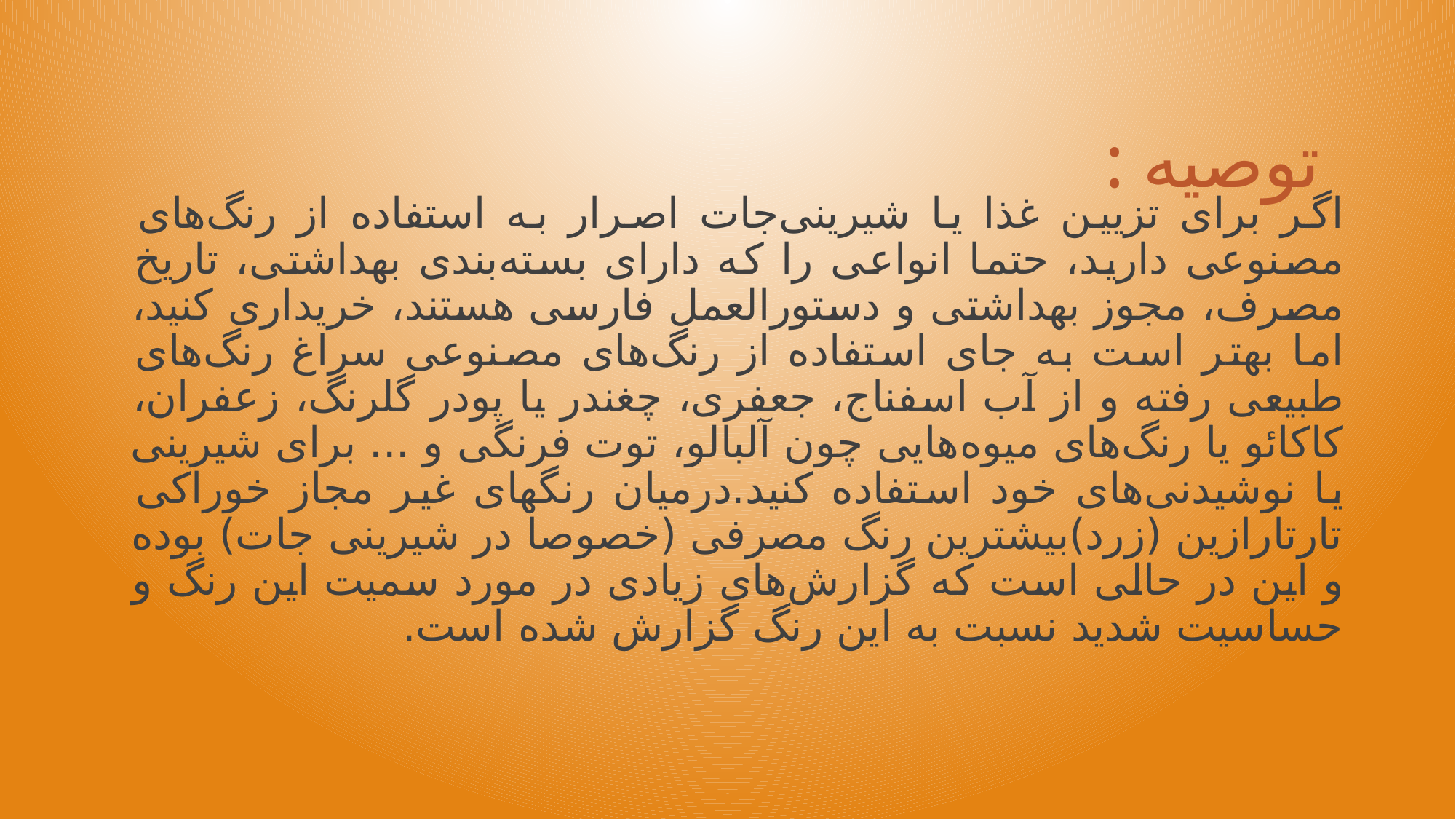

# توصیه :
اگر برای تزیین غذا یا شیرینی‌جات اصرار به استفاده از رنگ‌های مصنوعی دارید، حتما انواعی را که دارای بسته‌بندی بهداشتی، تاریخ مصرف، مجوز بهداشتی و دستورالعمل فارسی هستند، خریداری کنید، اما بهتر است به جای استفاده از رنگ‌های مصنوعی سراغ رنگ‌های طبیعی رفته و از آب اسفناج، جعفری، چغندر یا پودر گلرنگ، زعفران، کاکائو یا رنگ‌های میوه‌هایی چون آلبالو، توت فرنگی و ... برای شیرینی یا نوشیدنی‌های خود استفاده کنید.درمیان رنگهای غیر مجاز خوراکی تارتارازین (زرد)بیشترین رنگ مصرفی (خصوصا در شیرینی جات) بوده و این در حالی است که گزارش‌های زیادی در مورد سمیت این رنگ و حساسیت شدید نسبت به این رنگ گزارش شده است.